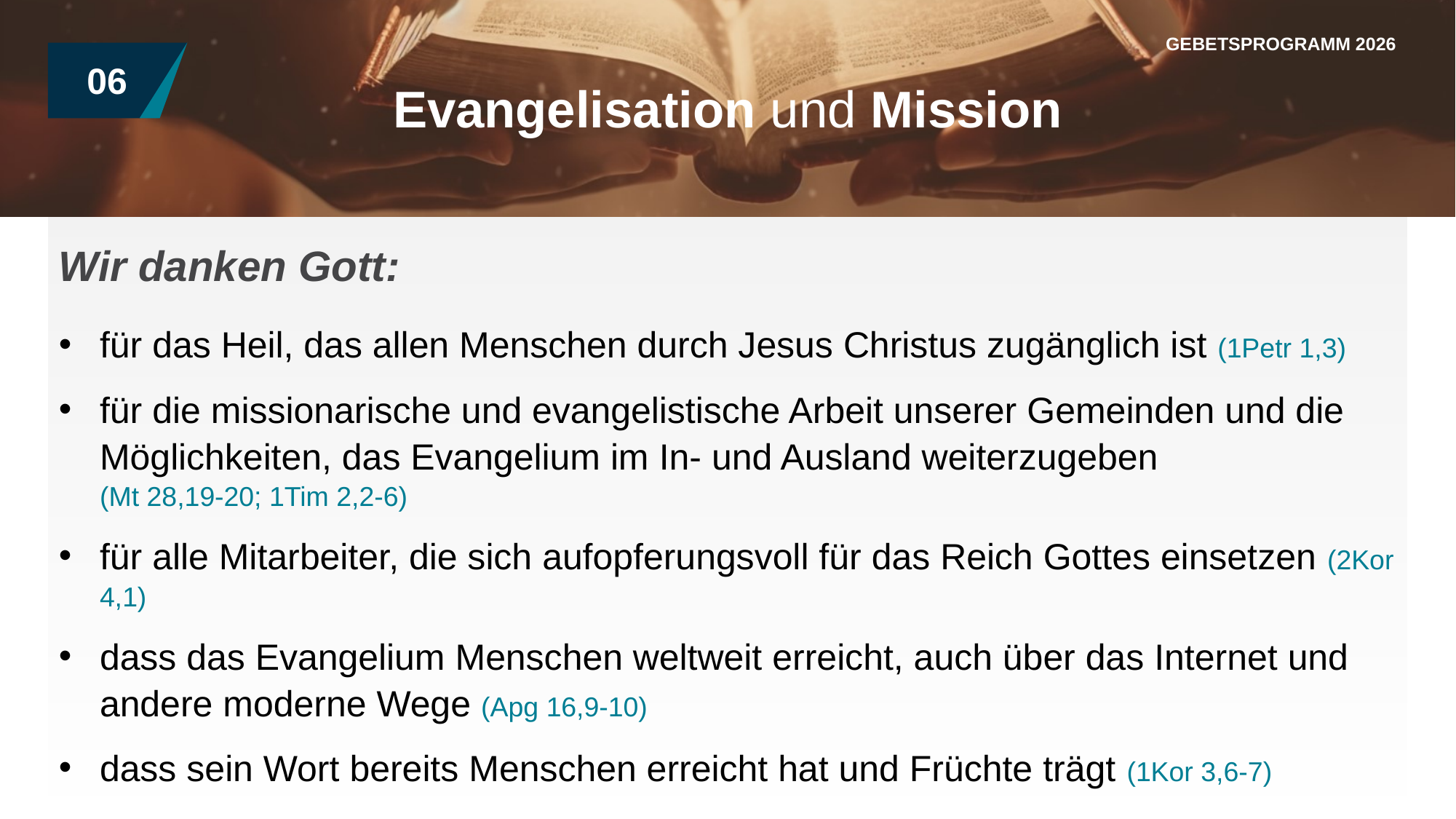

GEBETSPROGRAMM 2026

06
Evangelisation und Mission

Wir danken Gott:
für das Heil, das allen Menschen durch Jesus Christus zugänglich ist (1Petr 1,3)
für die missionarische und evangelistische Arbeit unserer Gemeinden und die Möglichkeiten, das Evangelium im In- und Ausland weiterzugeben
(Mt 28,19-20; 1Tim 2,2-6)
für alle Mitarbeiter, die sich aufopferungsvoll für das Reich Gottes einsetzen (2Kor 4,1)
dass das Evangelium Menschen weltweit erreicht, auch über das Internet und andere moderne Wege (Apg 16,9-10)
dass sein Wort bereits Menschen erreicht hat und Früchte trägt (1Kor 3,6-7)